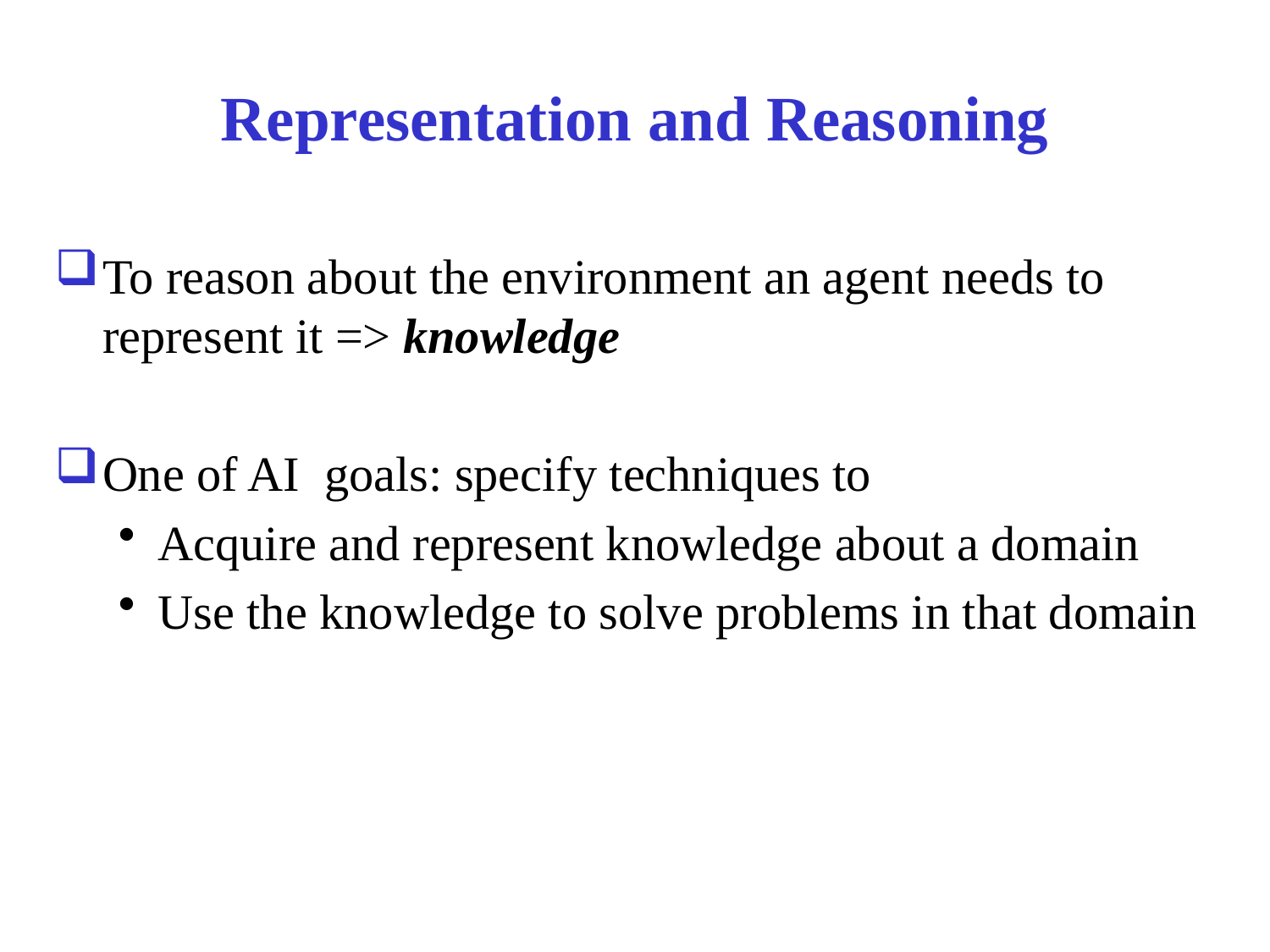

# Representation and Reasoning

To reason about the environment an agent needs to represent it => knowledge

One of AI  goals: specify techniques to
Acquire and represent knowledge about a domain
Use the knowledge to solve problems in that domain